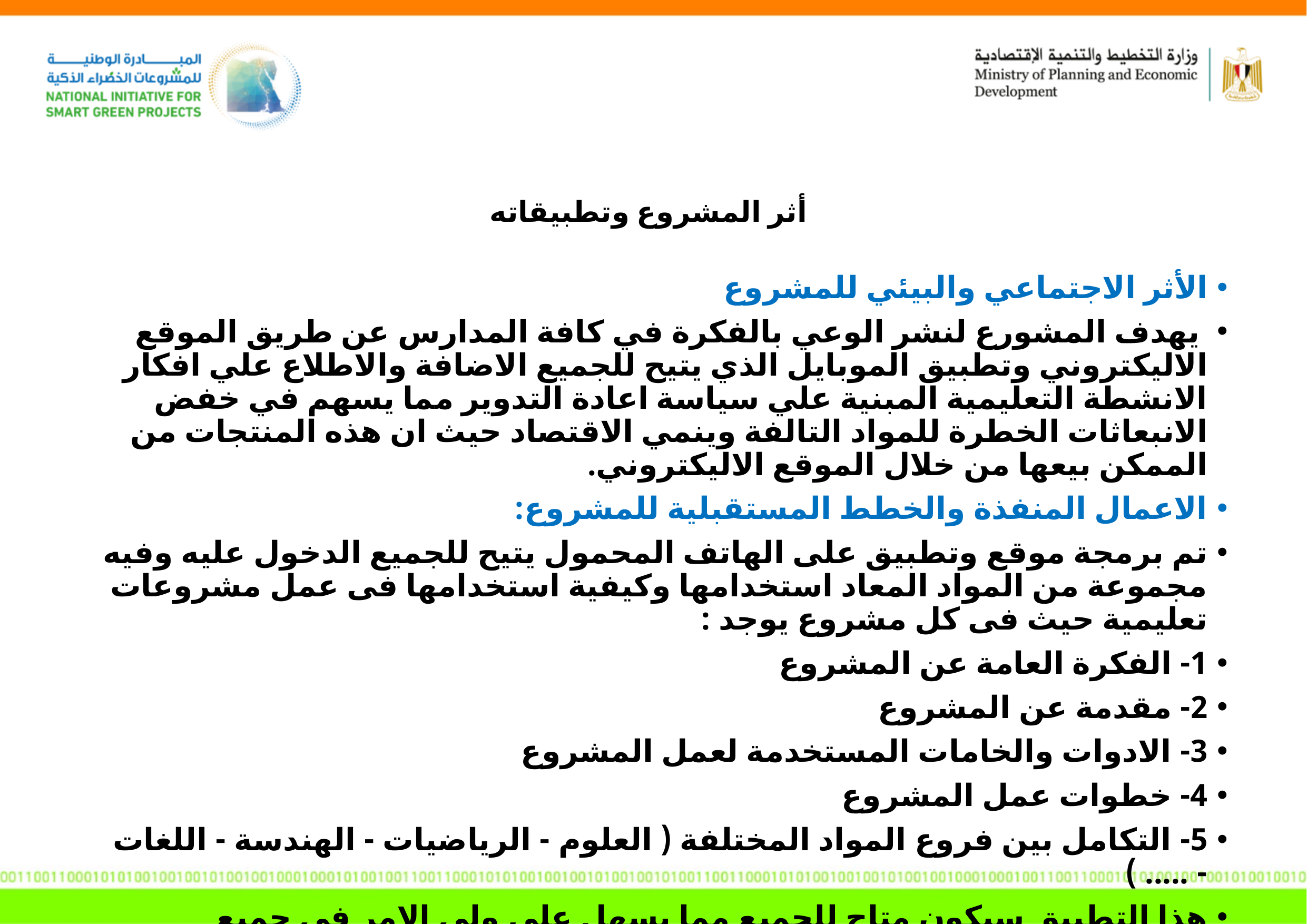

أثر المشروع وتطبيقاته
الأثر الاجتماعي والبيئي للمشروع
 يهدف المشورع لنشر الوعي بالفكرة في كافة المدارس عن طريق الموقع الاليكتروني وتطبيق الموبايل الذي يتيح للجميع الاضافة والاطلاع علي افكار الانشطة التعليمية المبنية علي سياسة اعادة التدوير مما يسهم في خفض الانبعاثات الخطرة للمواد التالفة وينمي الاقتصاد حيث ان هذه المنتجات من الممكن بيعها من خلال الموقع الاليكتروني.
الاعمال المنفذة والخطط المستقبلية للمشروع:
تم برمجة موقع وتطبيق على الهاتف المحمول يتيح للجميع الدخول عليه وفيه مجموعة من المواد المعاد استخدامها وكيفية استخدامها فى عمل مشروعات تعليمية حيث فى كل مشروع يوجد :
1- الفكرة العامة عن المشروع
2- مقدمة عن المشروع
3- الادوات والخامات المستخدمة لعمل المشروع
4- خطوات عمل المشروع
5- التكامل بين فروع المواد المختلفة ( العلوم - الرياضيات - الهندسة - اللغات - ..... )
هذا التطبيق سيكون متاح للجميع مما يسهل على ولى الامر فى جميع المراحل التعليمية جعل ابنه الاستفادة من المخلفات البلاستيكية والورقية وغيرها  فى تعزيز المفاهيم التى يدرسها فى شتى المواد الدراسية